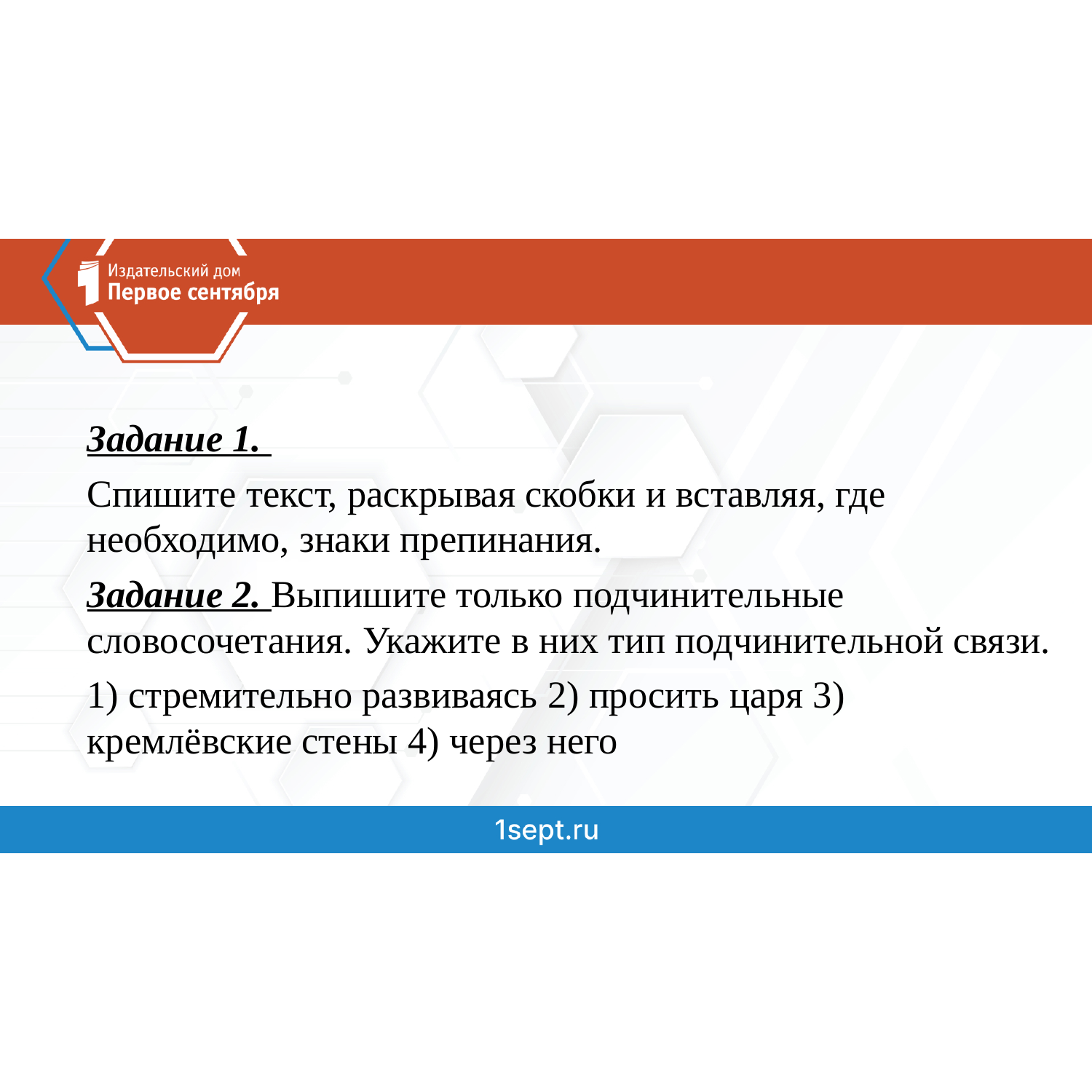

Задание 1.
Спишите текст, раскрывая скобки и вставляя, где необходимо, знаки препинания.
Задание 2. Выпишите только подчинительные словосочетания. Укажите в них тип подчинительной связи.
1) стремительно развиваясь 2) просить царя 3) кремлёвские стены 4) через него